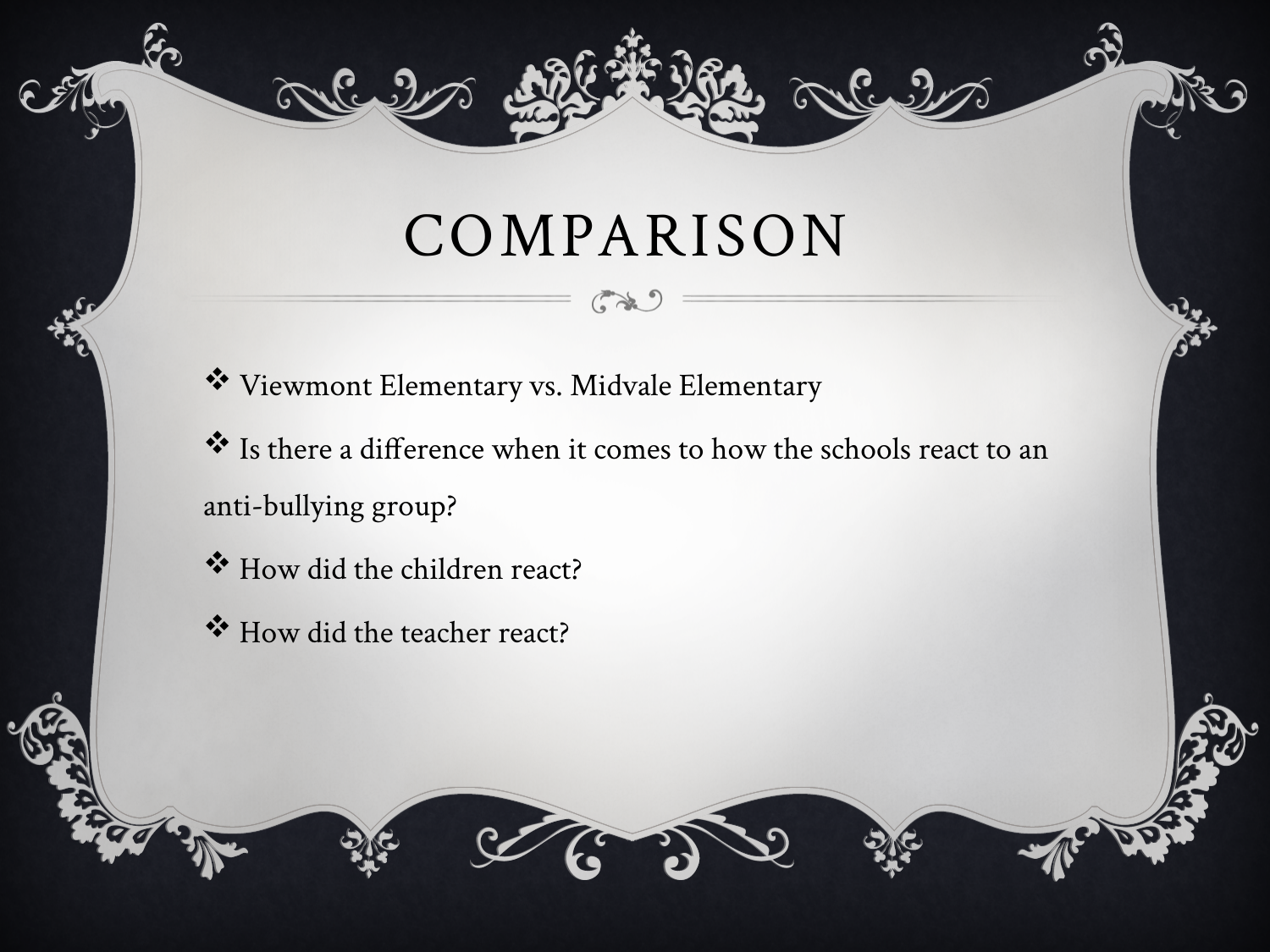

# Comparison
 Viewmont Elementary vs. Midvale Elementary
 Is there a difference when it comes to how the schools react to an anti-bullying group?
 How did the children react?
 How did the teacher react?